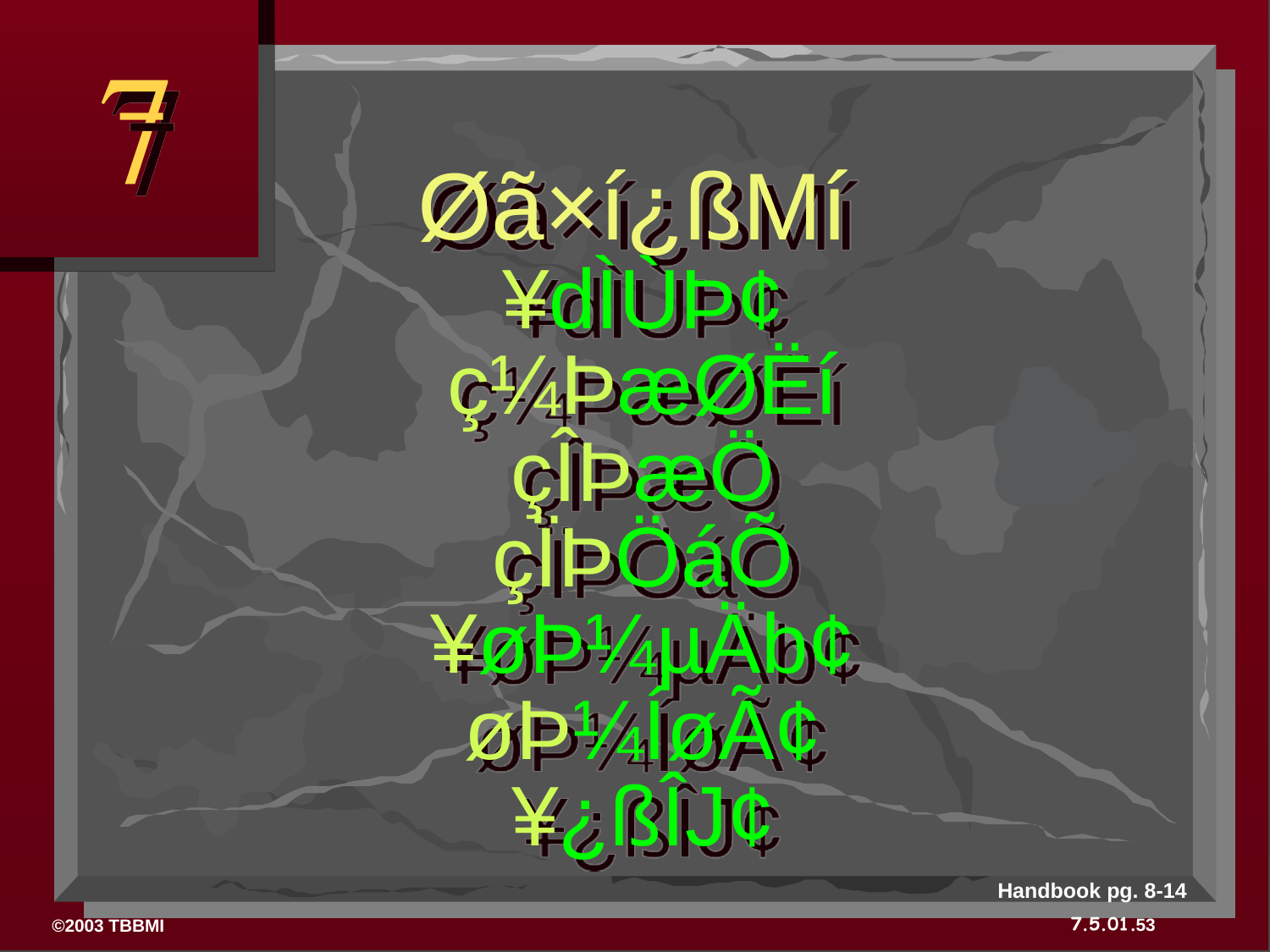

7
# Øã×í¿ßMí ¥dÌÙÞ¢ ç¼ÞæØËí çÎÞæÖ çÏÞÖáÕ ¥øÞ¼µÄb¢ øÞ¼ÍøÃ¢ ¥¿ßÎJ¢

Handbook pg. 8-14
53